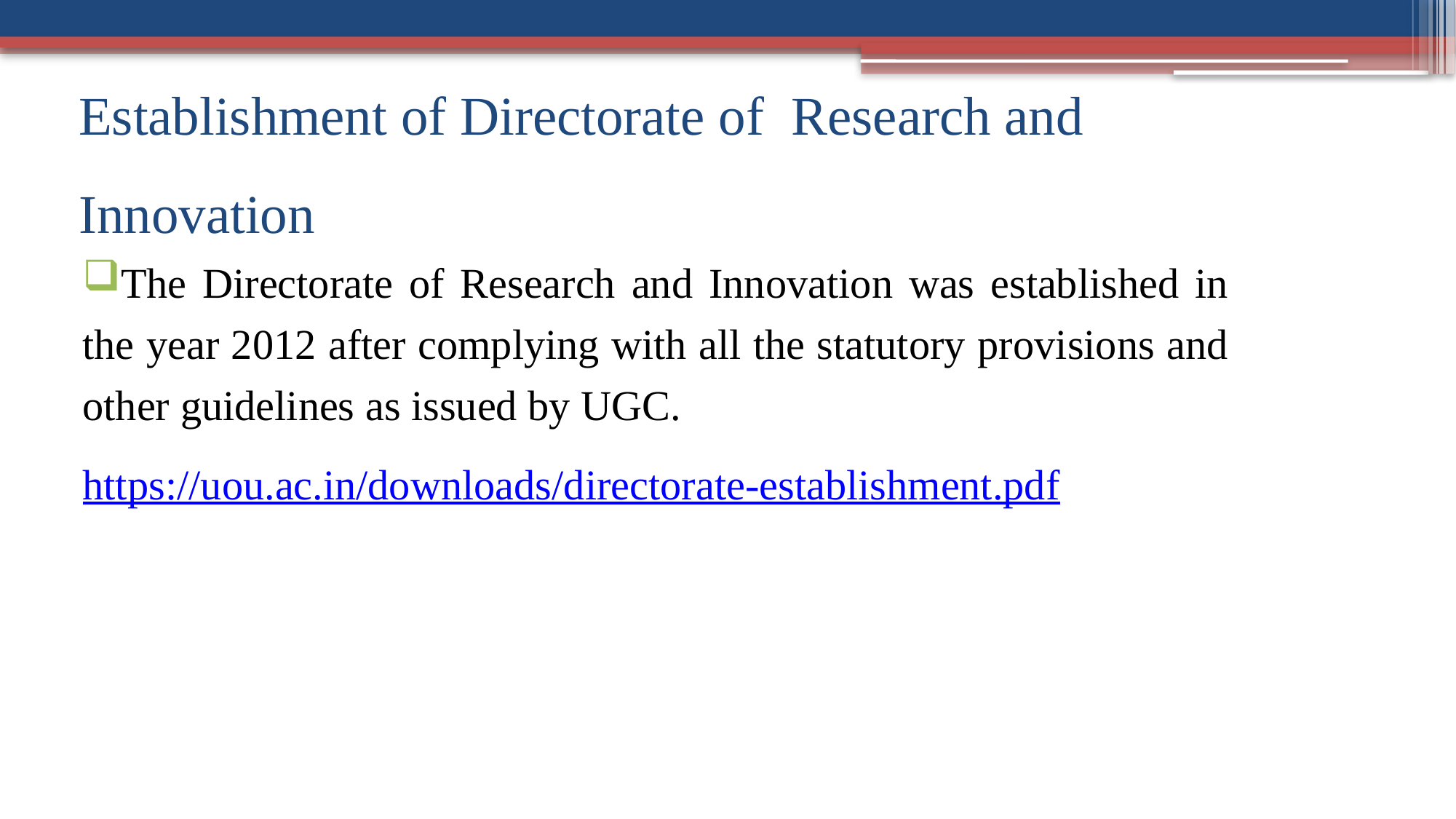

# Establishment of Directorate of  Research and Innovation
The Directorate of Research and Innovation was established in the year 2012 after complying with all the statutory provisions and other guidelines as issued by UGC.
https://uou.ac.in/downloads/directorate-establishment.pdf